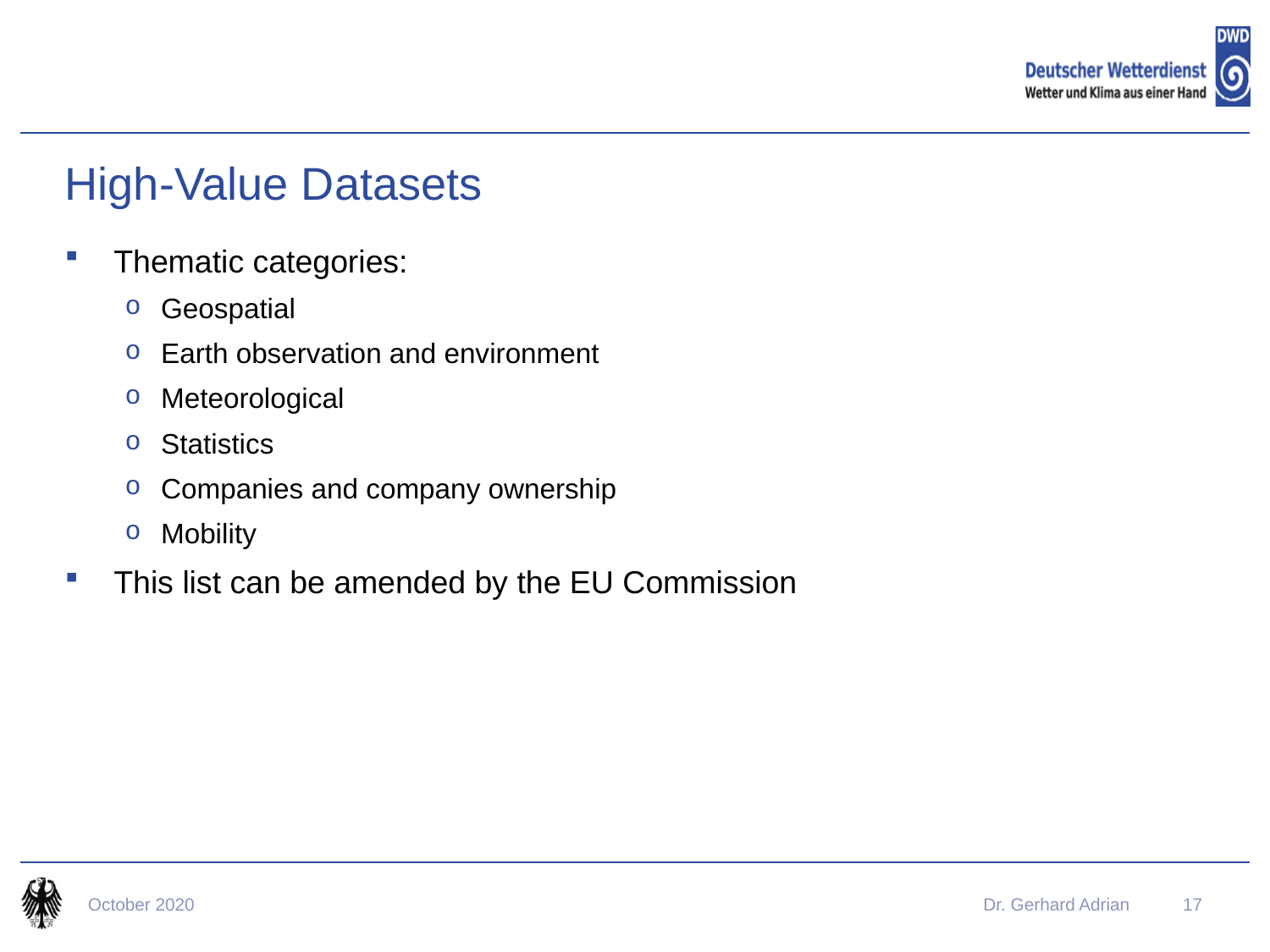

# High-Value Datasets
Thematic categories:
Geospatial
Earth observation and environment
Meteorological
Statistics
Companies and company ownership
Mobility
This list can be amended by the EU Commission

October 2020
Dr. Gerhard Adrian
17